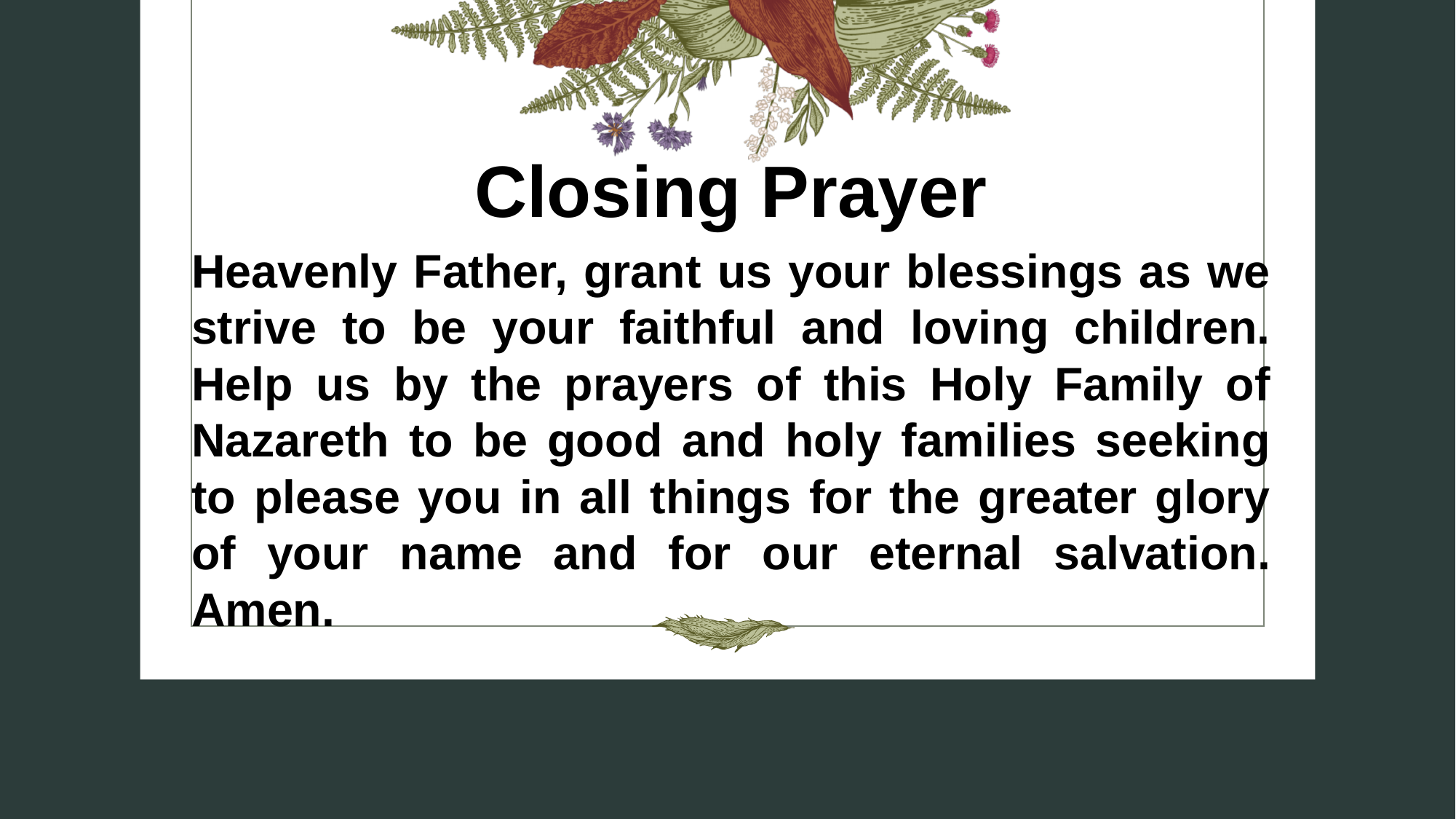

# Closing Prayer
Heavenly Father, grant us your blessings as we strive to be your faithful and loving children. Help us by the prayers of this Holy Family of Nazareth to be good and holy families seeking to please you in all things for the greater glory of your name and for our eternal salvation. Amen.